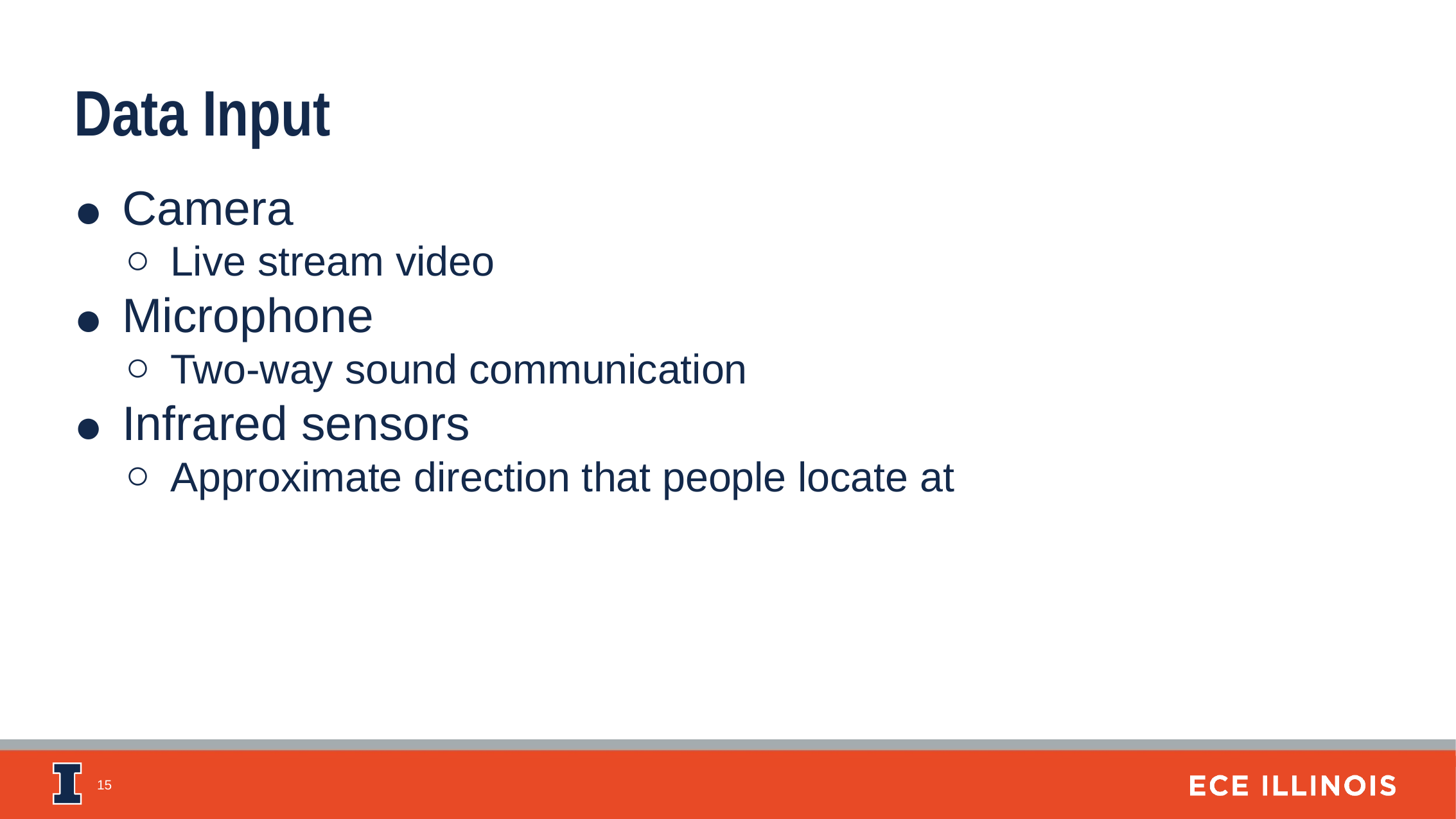

Data Input

Camera
Live stream video
Microphone
Two-way sound communication
Infrared sensors
Approximate direction that people locate at

15